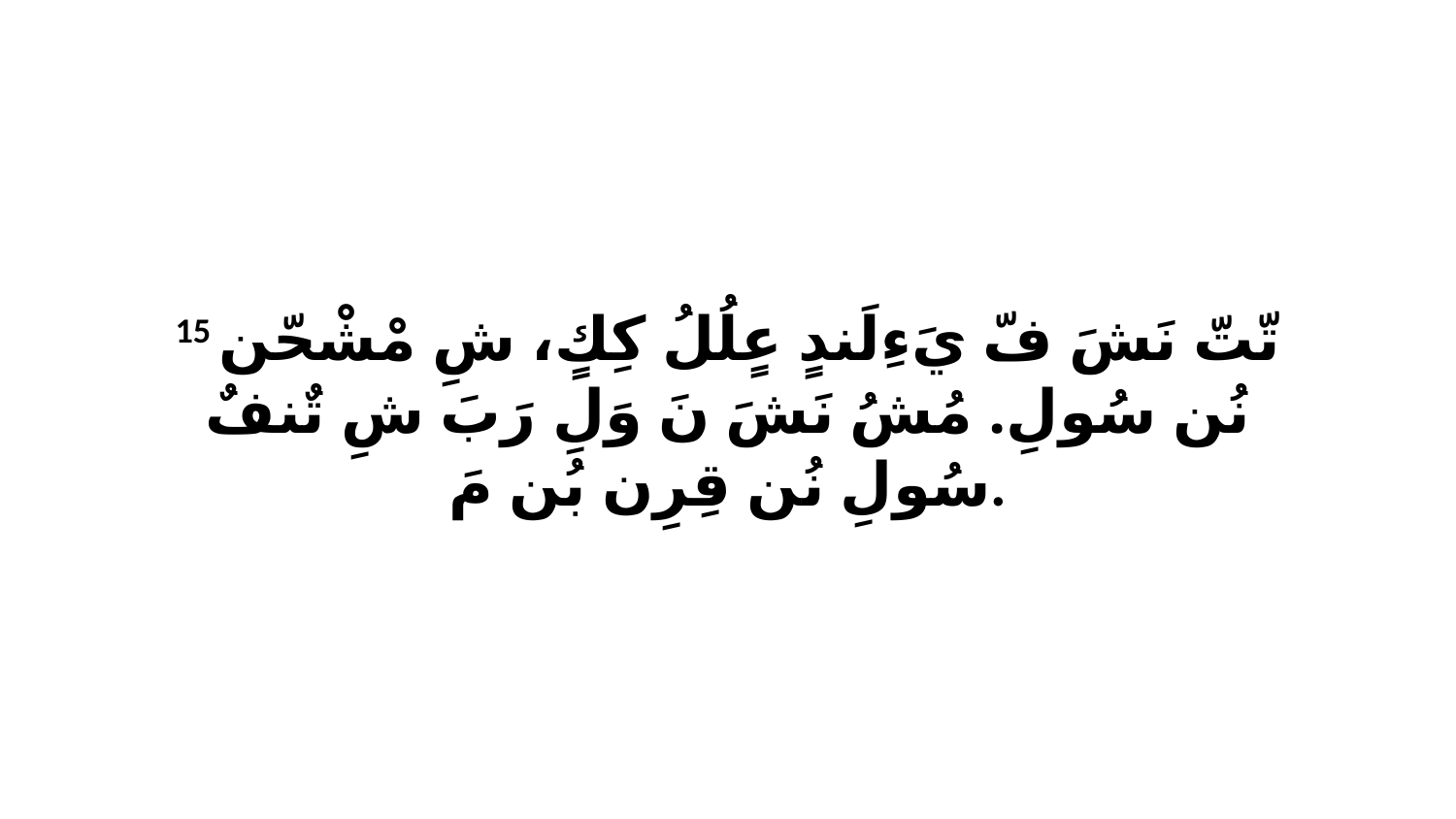

15 تّتّ نَشَ فّ يَءِلَندٍ عٍلُلُ كِكٍ، شِ مْشْحّن نُن سُولِ. مُشُ نَشَ نَ وَلِ رَبَ شِ تٌنفٌ سُولِ نُن قِرِن بُن مَ.